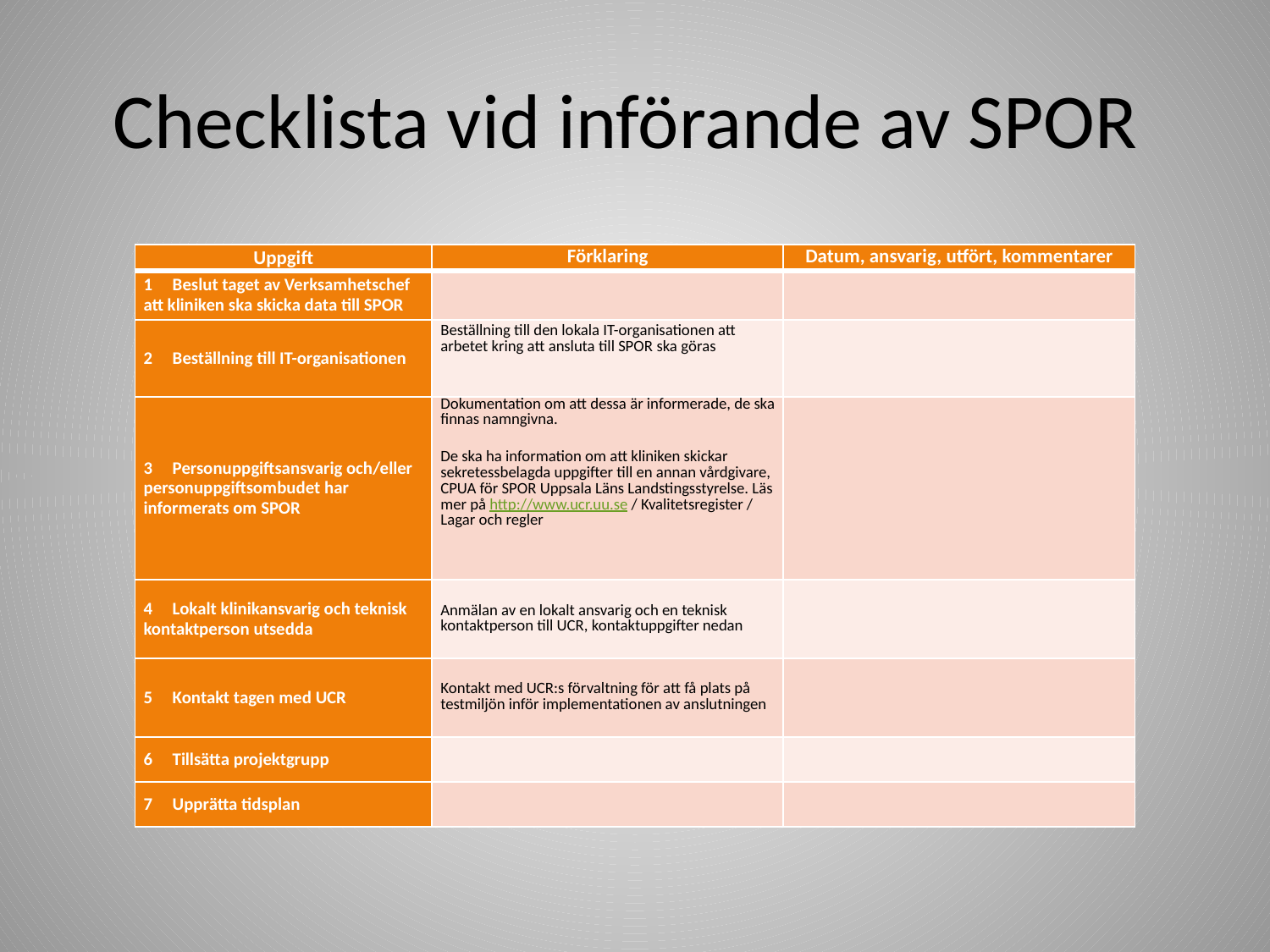

# Checklista vid införande av SPOR
| Uppgift | Förklaring | Datum, ansvarig, utfört, kommentarer |
| --- | --- | --- |
| 1 Beslut taget av Verksamhetschef att kliniken ska skicka data till SPOR |  |  |
| 2 Beställning till IT-organisationen | Beställning till den lokala IT-organisationen att arbetet kring att ansluta till SPOR ska göras |  |
| 3 Personuppgiftsansvarig och/eller personuppgiftsombudet har informerats om SPOR | Dokumentation om att dessa är informerade, de ska finnas namngivna. De ska ha information om att kliniken skickar sekretessbelagda uppgifter till en annan vårdgivare, CPUA för SPOR Uppsala Läns Landstingsstyrelse. Läs mer på http://www.ucr.uu.se / Kvalitetsregister / Lagar och regler |  |
| 4 Lokalt klinikansvarig och teknisk kontaktperson utsedda | Anmälan av en lokalt ansvarig och en teknisk kontaktperson till UCR, kontaktuppgifter nedan |  |
| 5 Kontakt tagen med UCR | Kontakt med UCR:s förvaltning för att få plats på testmiljön inför implementationen av anslutningen |  |
| 6 Tillsätta projektgrupp |  |  |
| 7 Upprätta tidsplan |  |  |